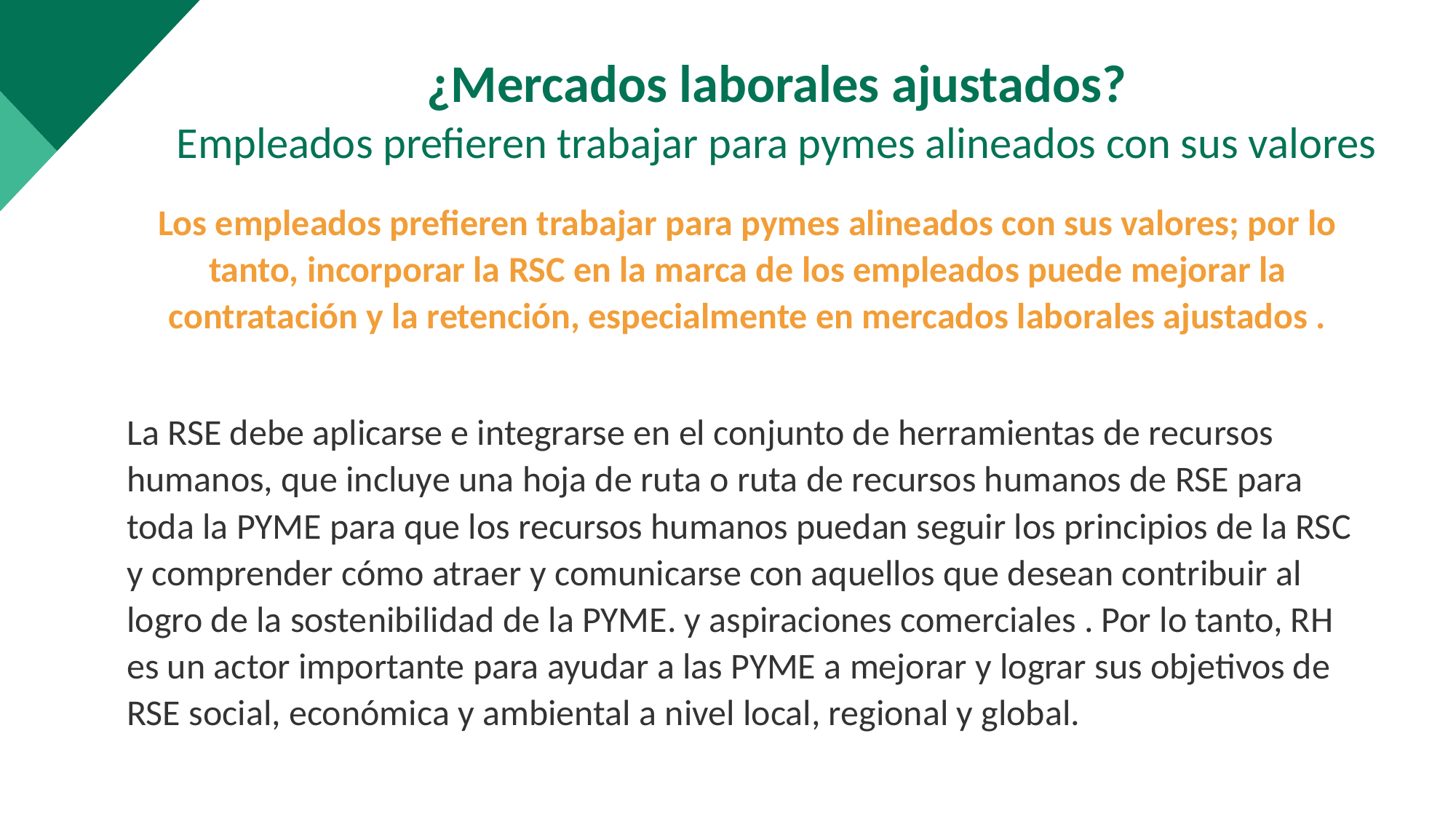

¿Mercados laborales ajustados?
Empleados prefieren trabajar para pymes alineados con sus valores
Los empleados prefieren trabajar para pymes alineados con sus valores; por lo tanto, incorporar la RSC en la marca de los empleados puede mejorar la contratación y la retención, especialmente en mercados laborales ajustados .

La RSE debe aplicarse e integrarse en el conjunto de herramientas de recursos humanos, que incluye una hoja de ruta o ruta de recursos humanos de RSE para toda la PYME para que los recursos humanos puedan seguir los principios de la RSC y comprender cómo atraer y comunicarse con aquellos que desean contribuir al logro de la sostenibilidad de la PYME. y aspiraciones comerciales . Por lo tanto, RH es un actor importante para ayudar a las PYME a mejorar y lograr sus objetivos de RSE social, económica y ambiental a nivel local, regional y global.